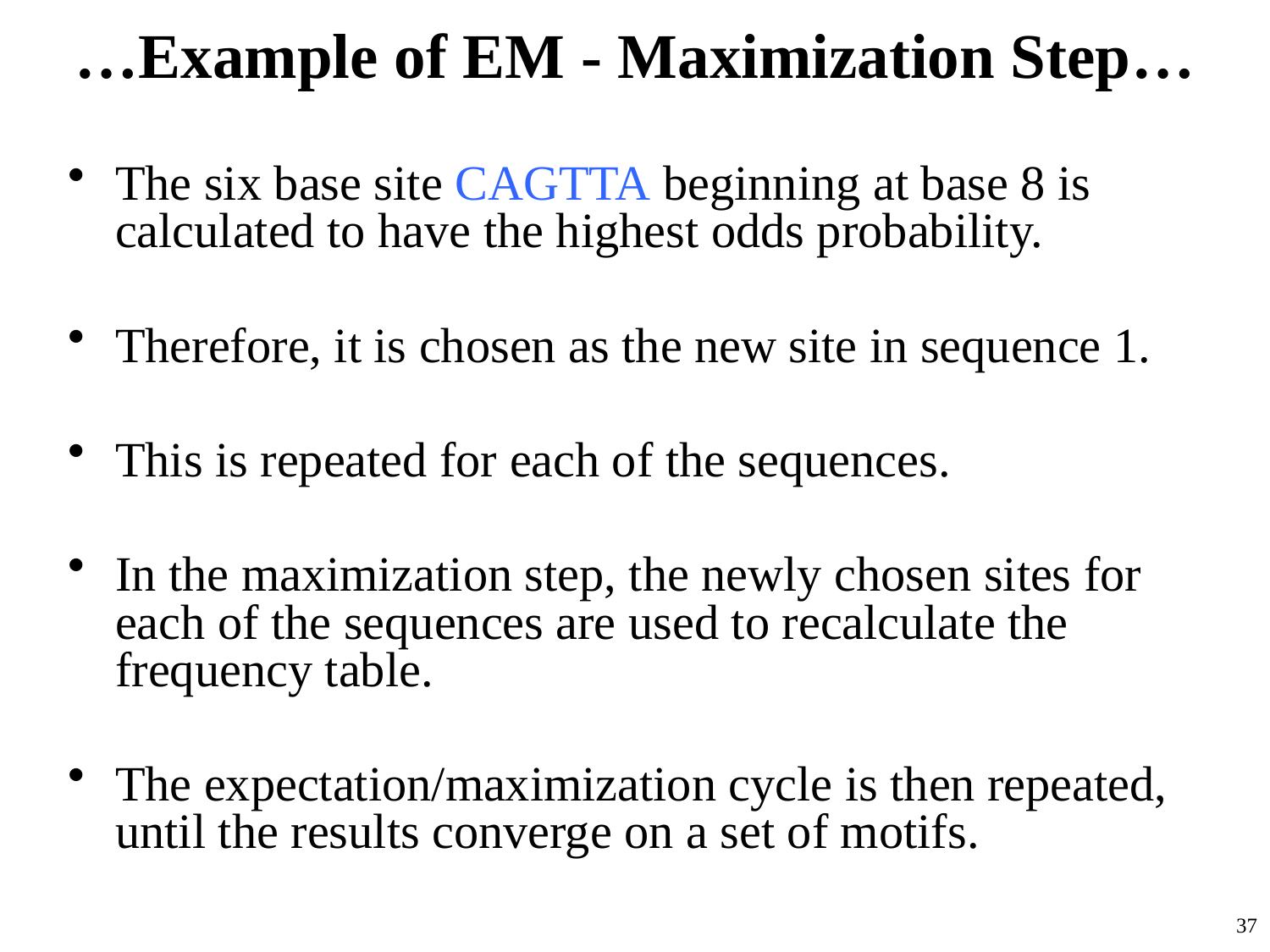

# …Example of EM - Maximization Step…
The six base site CAGTTA beginning at base 8 is calculated to have the highest odds probability.

Therefore, it is chosen as the new site in sequence 1.

This is repeated for each of the sequences.

In the maximization step, the newly chosen sites for each of the sequences are used to recalculate the frequency table.

The expectation/maximization cycle is then repeated, until the results converge on a set of motifs.
37